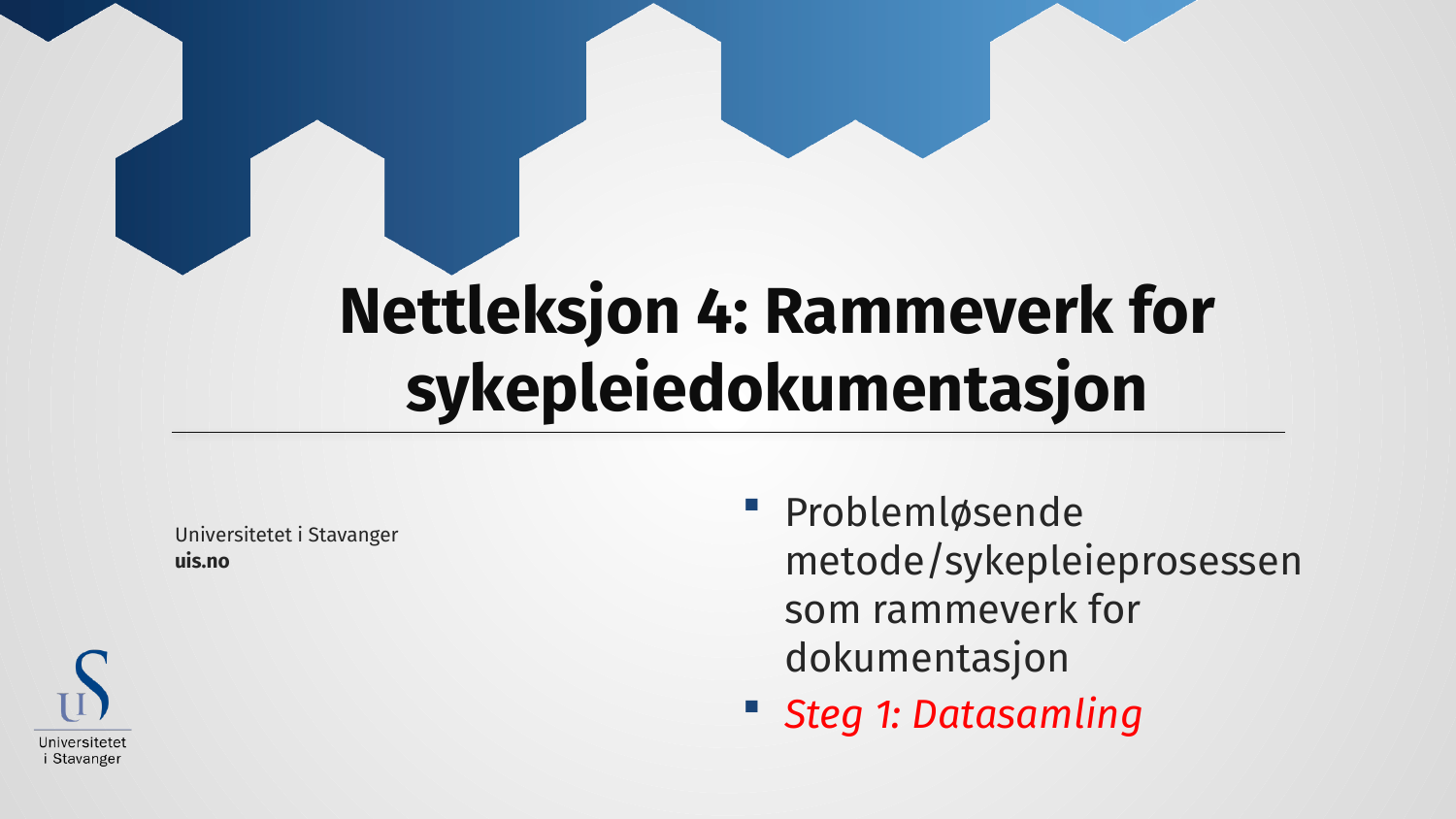

# Nettleksjon 4: Rammeverk for sykepleiedokumentasjon
Problemløsende metode/sykepleieprosessen som rammeverk for dokumentasjon
Steg 1: Datasamling